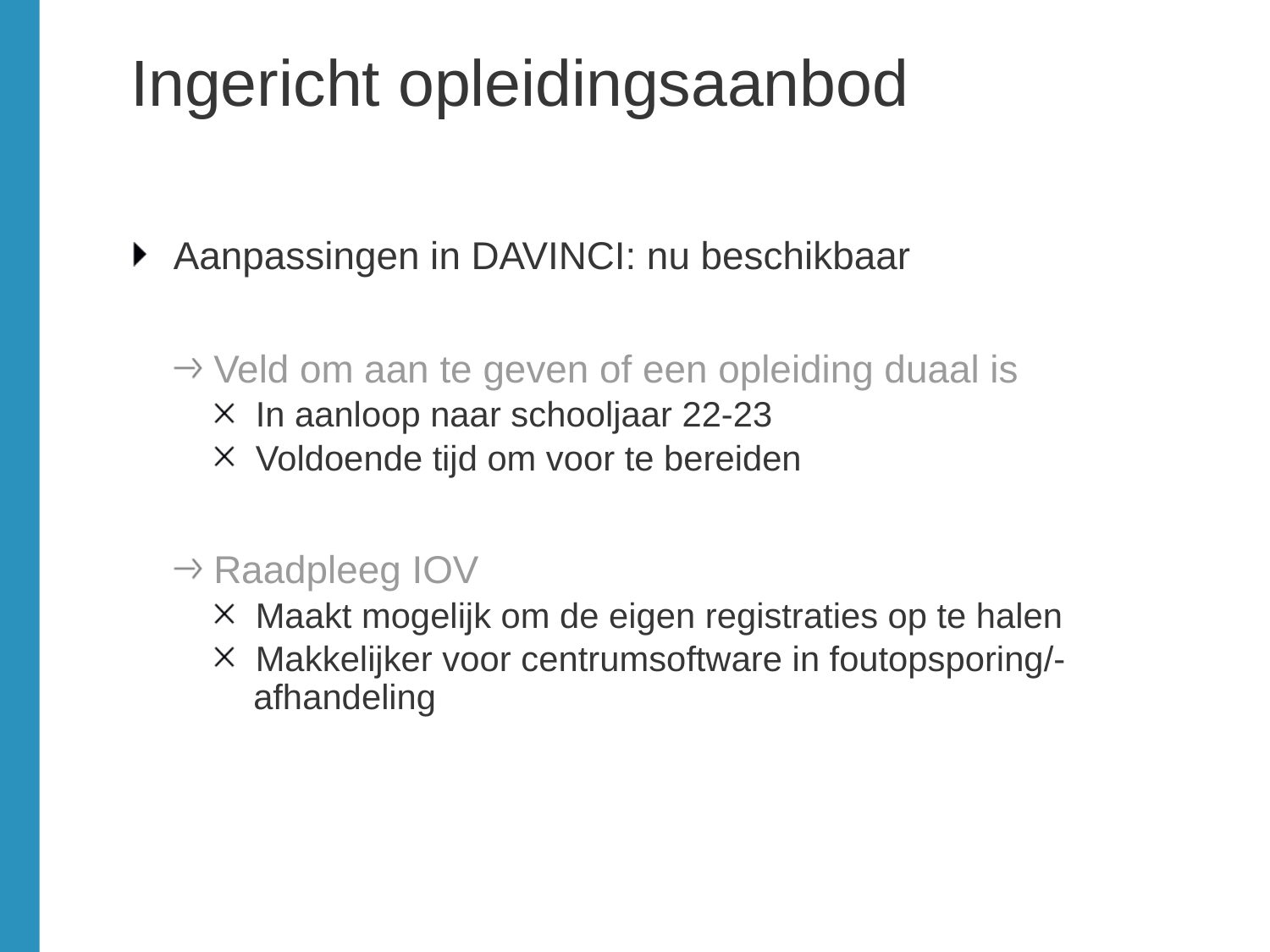

# Ingericht opleidingsaanbod
Aanpassingen in DAVINCI: nu beschikbaar

Veld om aan te geven of een opleiding duaal is
In aanloop naar schooljaar 22-23
Voldoende tijd om voor te bereiden

Raadpleeg IOV
Maakt mogelijk om de eigen registraties op te halen
Makkelijker voor centrumsoftware in foutopsporing/-afhandeling